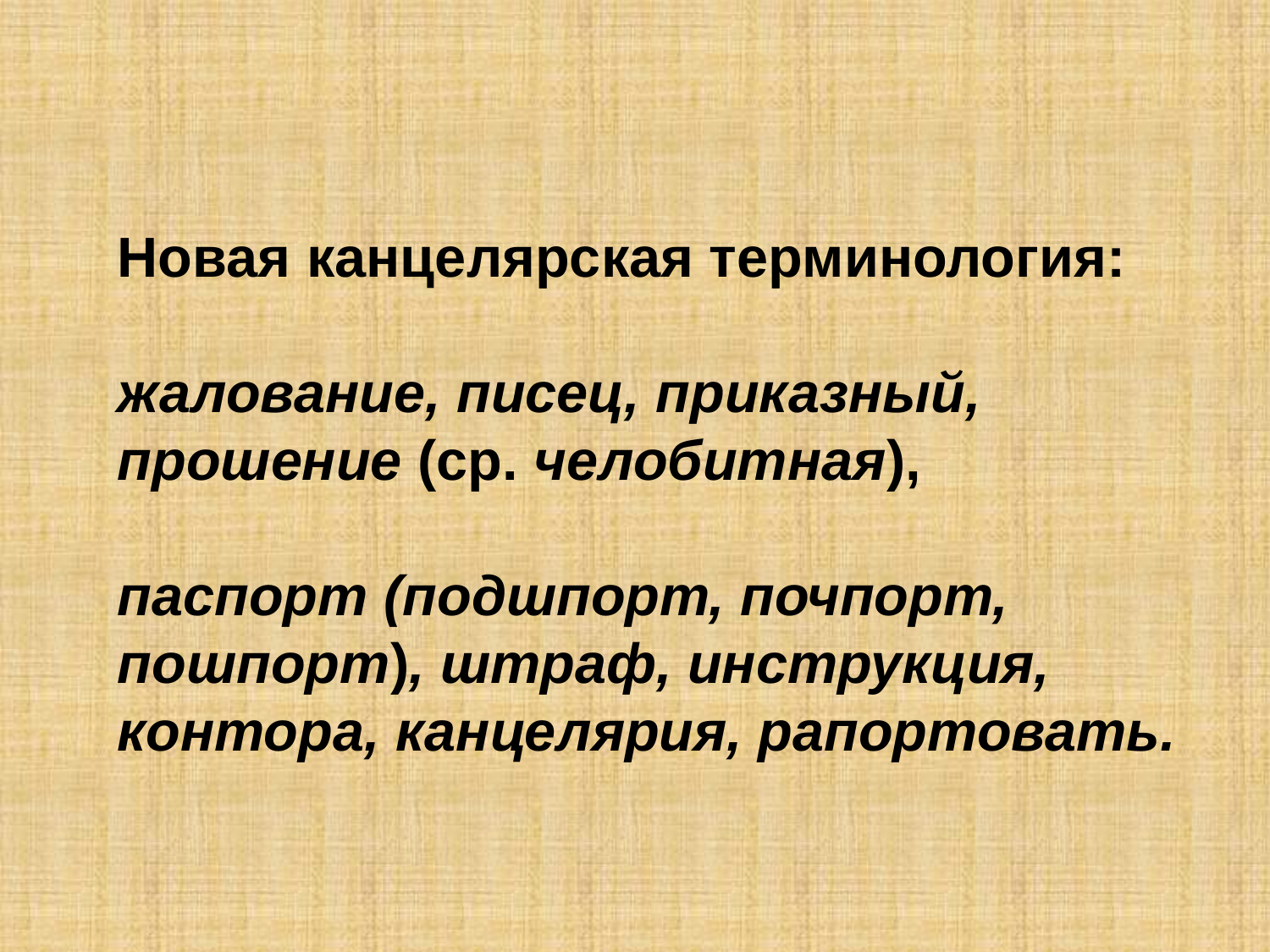

Новая канцелярская терминология:

жалование, писец, приказный, прошение (ср. челобитная),

паспорт (подшпорт, почпорт, пошпорт), штраф, инструкция, контора, канцелярия, рапортовать.